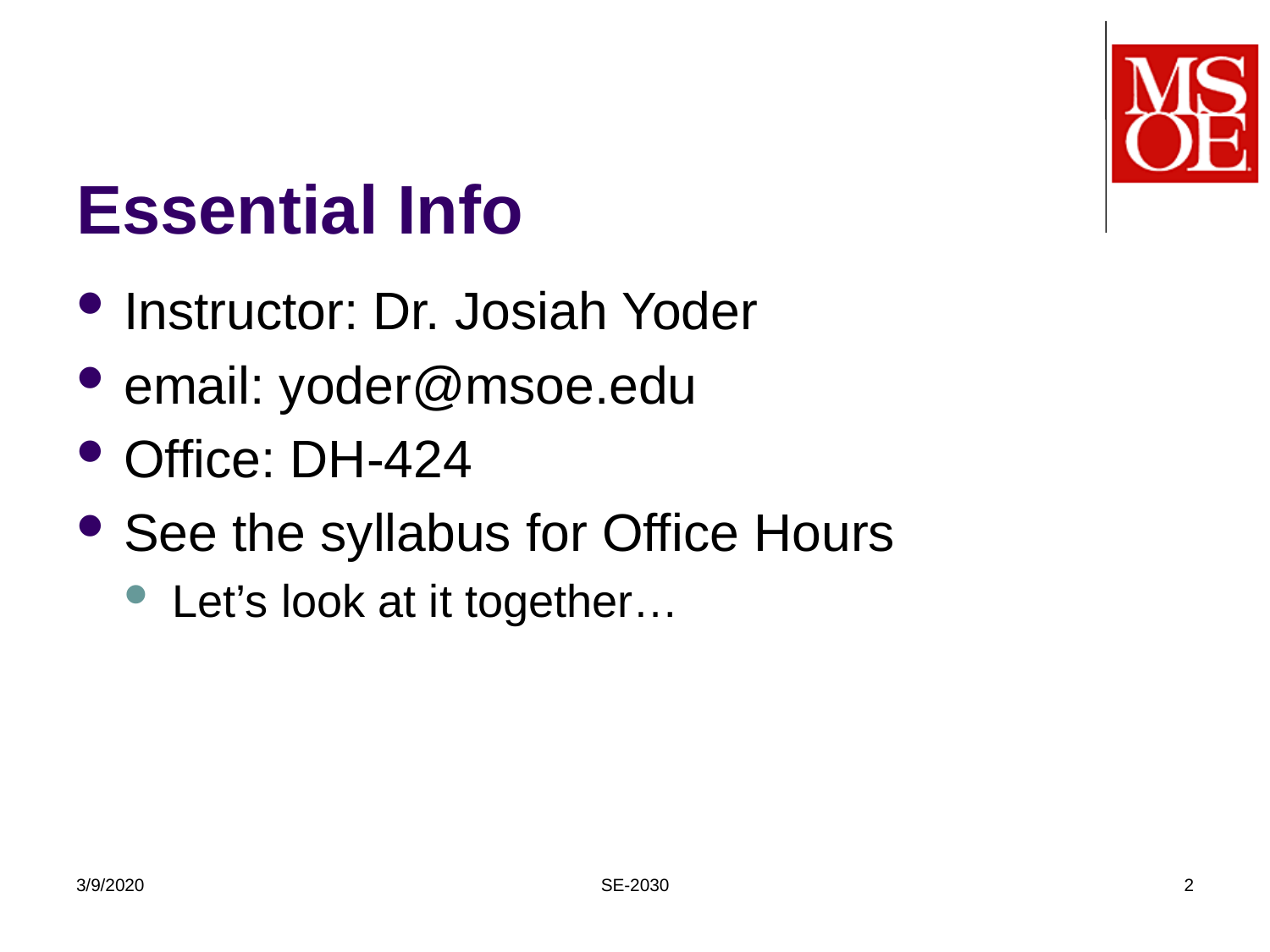

# Essential Info
Instructor: Dr. Josiah Yoder
email: yoder@msoe.edu
Office: DH-424
See the syllabus for Office Hours
Let’s look at it together…
3/9/2020
SE-2030
2